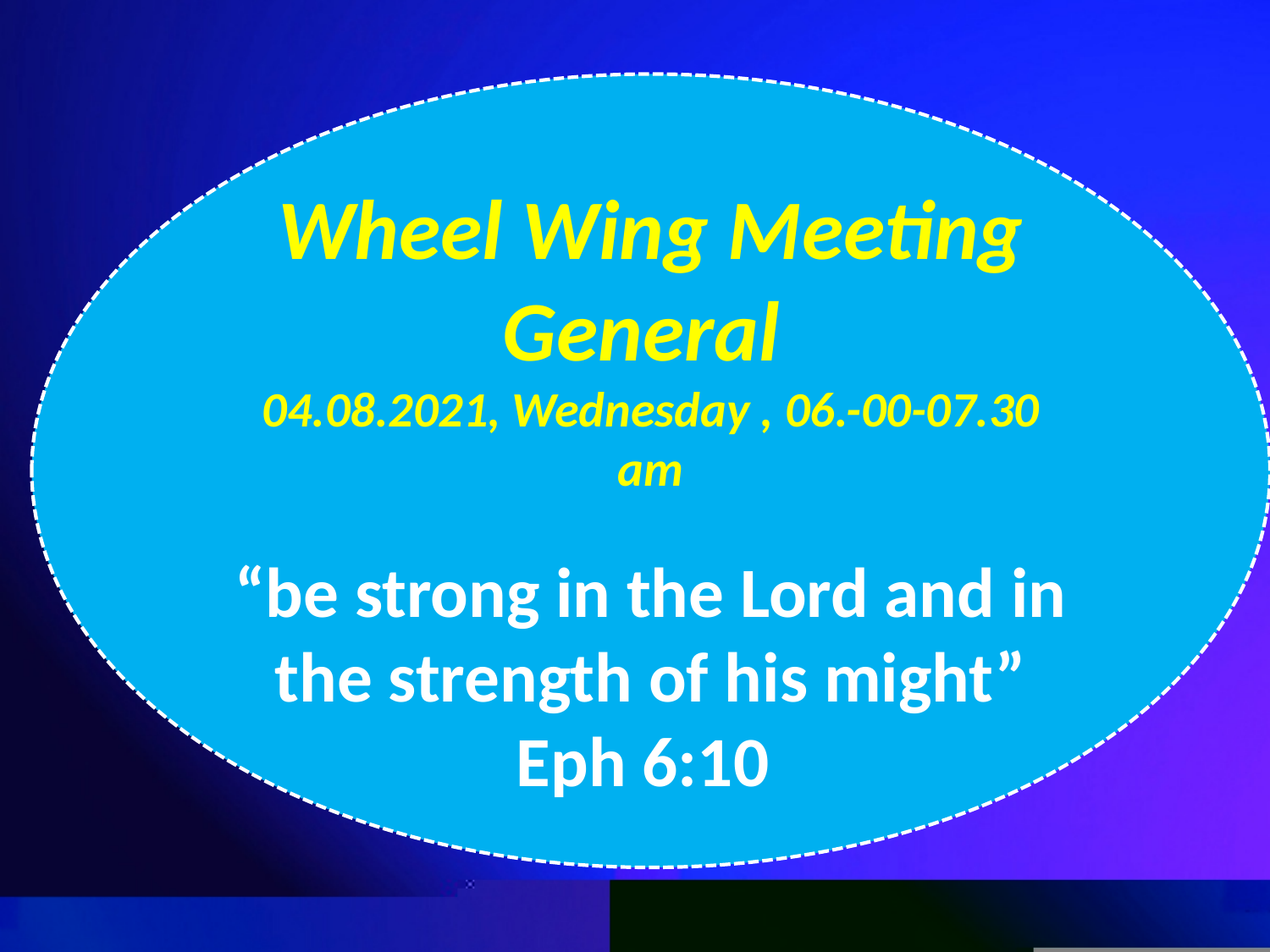

Wheel Wing Meeting General
04.08.2021, Wednesday , 06.-00-07.30 am

“be strong in the Lord and in the strength of his might” Eph 6:10